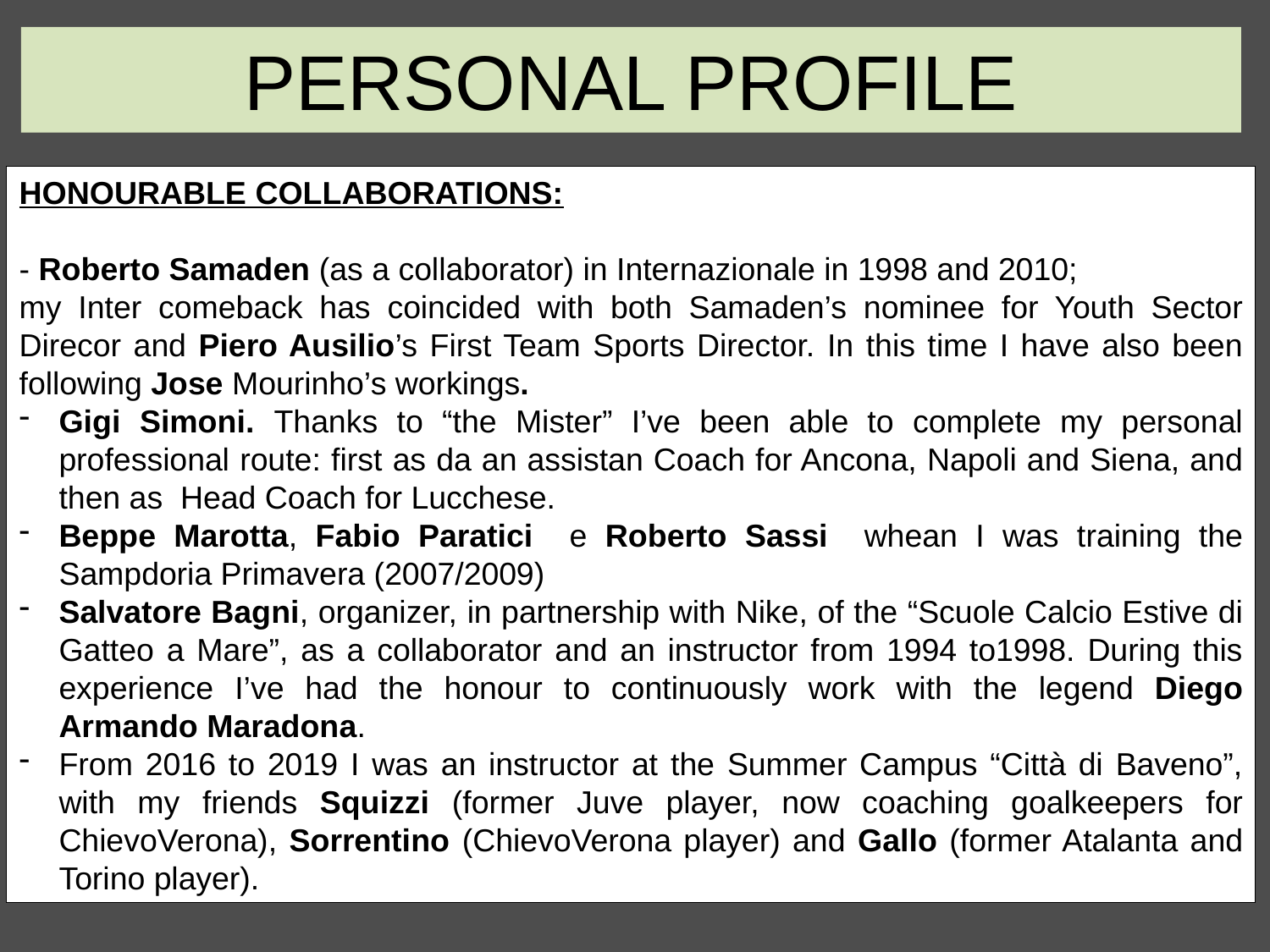

PERSONAL PROFILE
HONOURABLE COLLABORATIONS:

- Roberto Samaden (as a collaborator) in Internazionale in 1998 and 2010;
my Inter comeback has coincided with both Samaden’s nominee for Youth Sector Direcor and Piero Ausilio’s First Team Sports Director. In this time I have also been following Jose Mourinho’s workings.
Gigi Simoni. Thanks to “the Mister” I’ve been able to complete my personal professional route: first as da an assistan Coach for Ancona, Napoli and Siena, and then as  Head Coach for Lucchese.
Beppe Marotta, Fabio Paratici  e Roberto Sassi  whean I was training the Sampdoria Primavera (2007/2009)
Salvatore Bagni, organizer, in partnership with Nike, of the “Scuole Calcio Estive di Gatteo a Mare”, as a collaborator and an instructor from 1994 to1998. During this experience I’ve had the honour to continuously work with the legend Diego Armando Maradona.
From 2016 to 2019 I was an instructor at the Summer Campus “Città di Baveno”, with my friends Squizzi (former Juve player, now coaching goalkeepers for ChievoVerona), Sorrentino (ChievoVerona player) and Gallo (former Atalanta and Torino player).